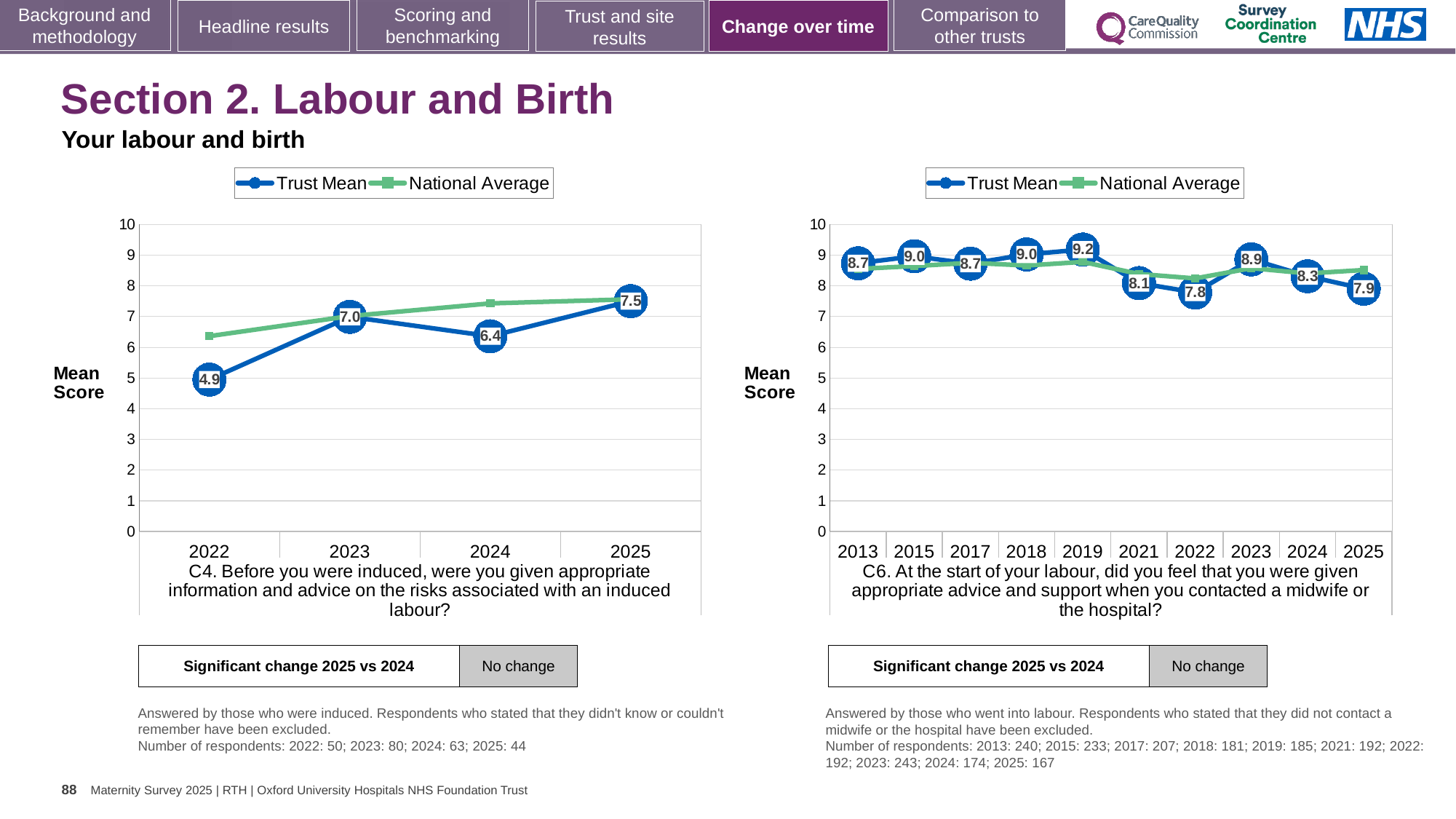

# Section 2. Labour and Birth
Your labour and birth

### Chart

| Category | Trust Mean | National Average |
|---|---|---|
| 2022 | 4.949259862335254 | 6.362426927249323 |
| 2023 | 6.991371475957903 | 7.016299679711634 |
| 2024 | 6.358921005850839 | 7.428759786289064 |
| 2025 | 7.503846967995113 | 7.562768764169666 |

### Chart

| Category | Trust Mean | National Average |
|---|---|---|
| 2013 | 8.735223931759627 | 8.551510481578966 |
| 2015 | 8.96301283754798 | 8.643700224610184 |
| 2017 | 8.7220336758943 | 8.75007425827605 |
| 2018 | 9.023142683884647 | 8.66207939754168 |
| 2019 | 9.18282991440898 | 8.778362950004794 |
| 2021 | 8.089667337435271 | 8.386057727246122 |
| 2022 | 7.783330472894267 | 8.241092963982021 |
| 2023 | 8.860947433566784 | 8.574766280442514 |
| 2024 | 8.31277526616452 | 8.404069014355663 |
| 2025 | 7.907465201109523 | 8.513919965707519 |
| Significant change 2025 vs 2024 | No change |
| --- | --- |
| Significant change 2025 vs 2024 | No change |
| --- | --- |
Answered by those who were induced. Respondents who stated that they didn't know or couldn't remember have been excluded.
Number of respondents: 2022: 50; 2023: 80; 2024: 63; 2025: 44
Answered by those who went into labour. Respondents who stated that they did not contact a midwife or the hospital have been excluded.
Number of respondents: 2013: 240; 2015: 233; 2017: 207; 2018: 181; 2019: 185; 2021: 192; 2022: 192; 2023: 243; 2024: 174; 2025: 167
88